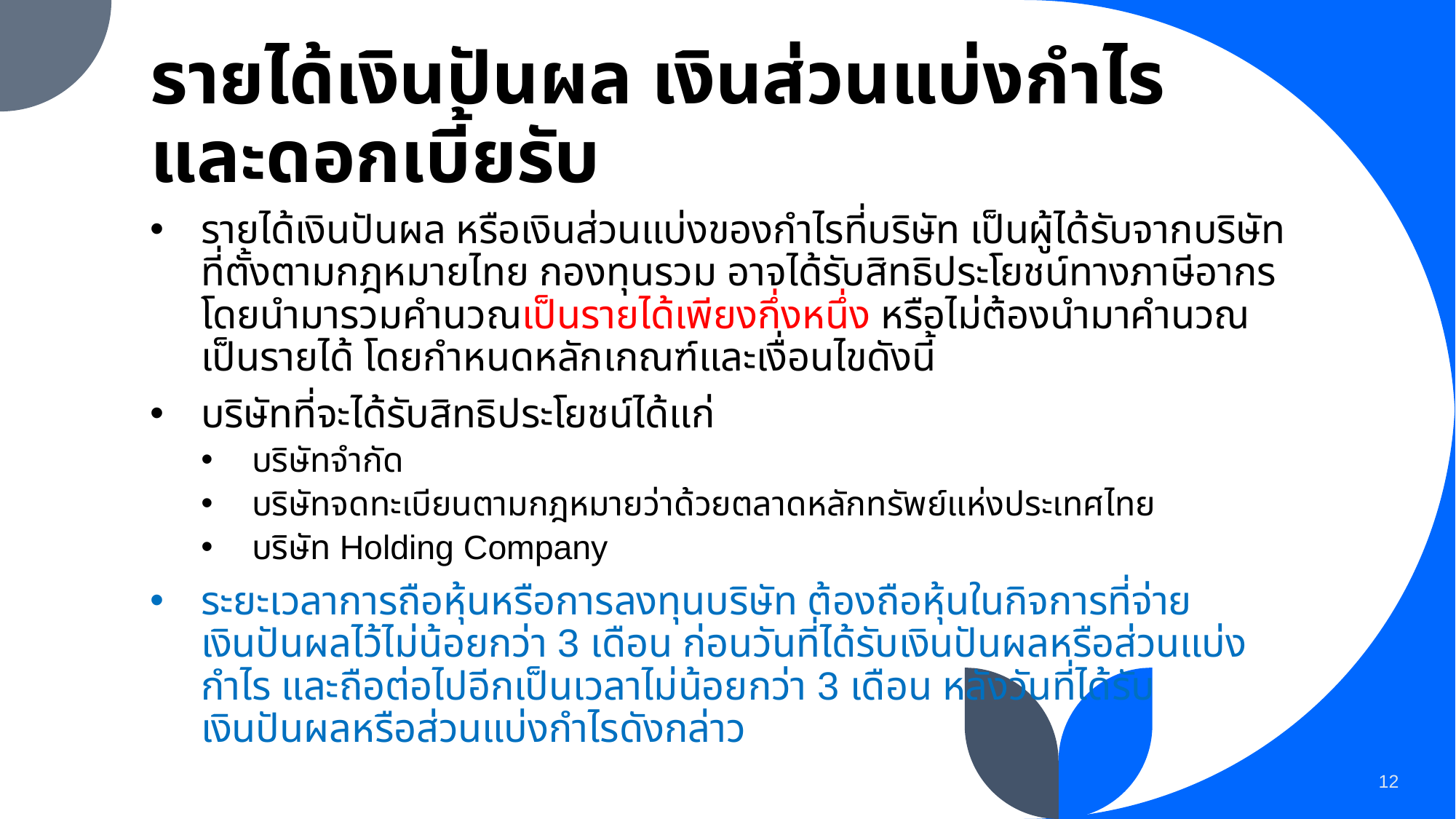

# รายได้เงินปันผล เงินส่วนแบ่งกำไร และดอกเบี้ยรับ
รายได้เงินปันผล หรือเงินส่วนแบ่งของกำไรที่บริษัท เป็นผู้ได้รับจากบริษัทที่ตั้งตามกฎหมายไทย กองทุนรวม อาจได้รับสิทธิประโยชน์ทางภาษีอากรโดยนำมารวมคำนวณเป็นรายได้เพียงกึ่งหนึ่ง หรือไม่ต้องนำมาคำนวณเป็นรายได้ โดยกำหนดหลักเกณฑ์และเงื่อนไขดังนี้
บริษัทที่จะได้รับสิทธิประโยชน์ได้แก่
บริษัทจำกัด
บริษัทจดทะเบียนตามกฎหมายว่าด้วยตลาดหลักทรัพย์แห่งประเทศไทย
บริษัท Holding Company
ระยะเวลาการถือหุ้นหรือการลงทุนบริษัท ต้องถือหุ้นในกิจการที่จ่ายเงินปันผลไว้ไม่น้อยกว่า 3 เดือน ก่อนวันที่ได้รับเงินปันผลหรือส่วนแบ่งกำไร และถือต่อไปอีกเป็นเวลาไม่น้อยกว่า 3 เดือน หลังวันที่ได้รับเงินปันผลหรือส่วนแบ่งกำไรดังกล่าว

12